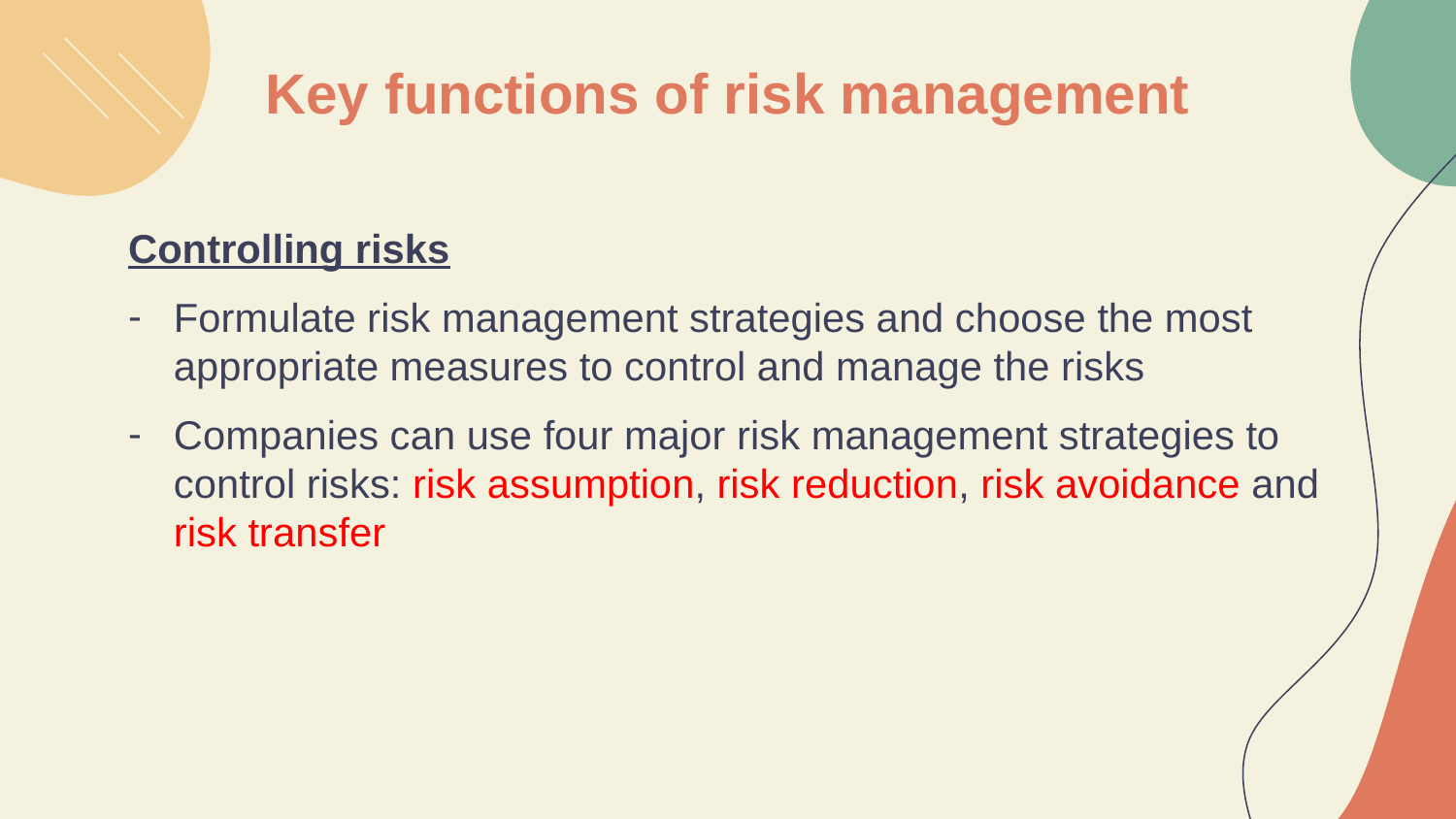

# Key functions of risk management
Controlling risks
Formulate risk management strategies and choose the most appropriate measures to control and manage the risks
Companies can use four major risk management strategies to control risks: risk assumption, risk reduction, risk avoidance and risk transfer